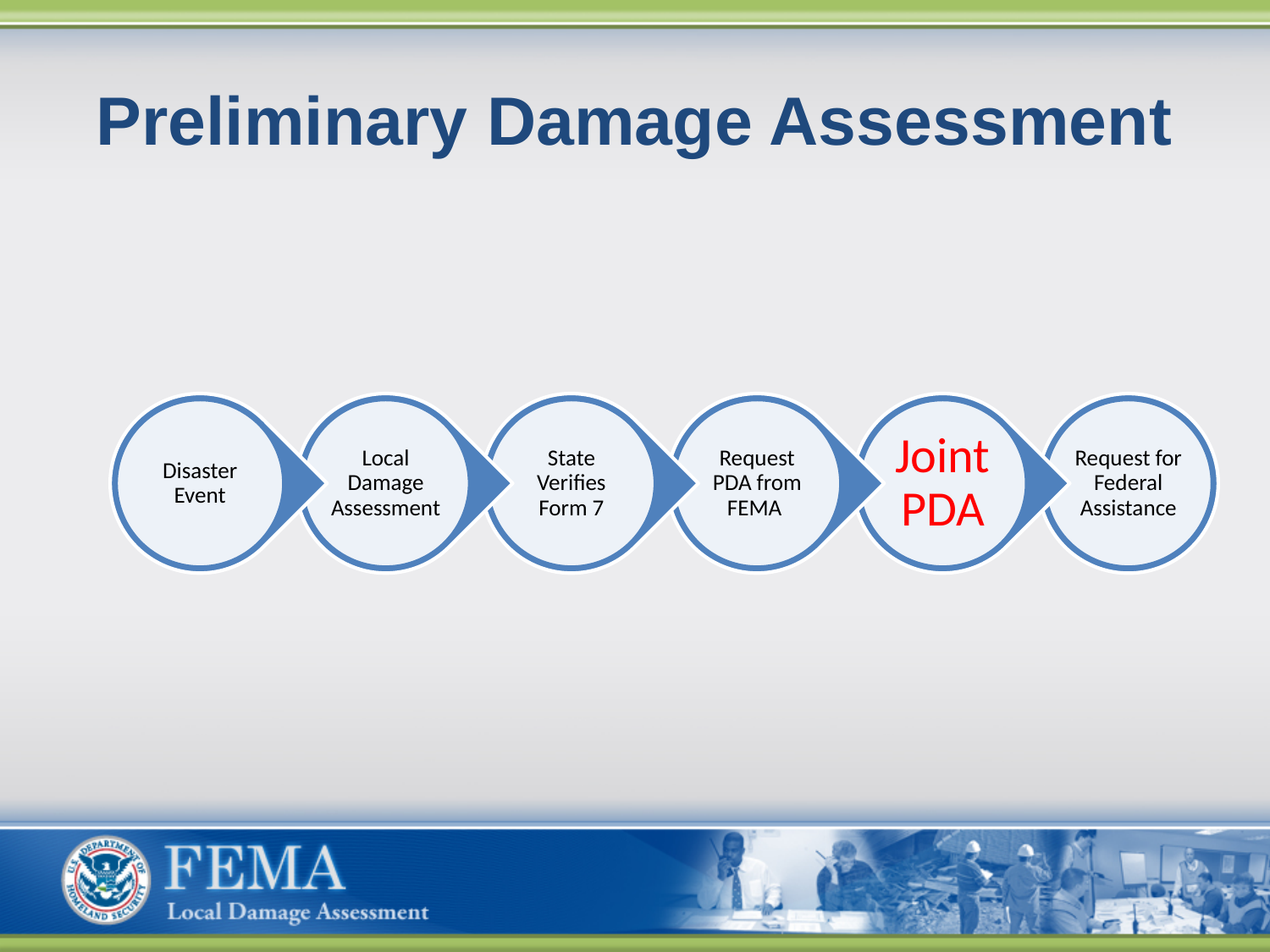

# Preliminary Damage Assessment
Request for Federal Assistance
Joint PDA
Request PDA from FEMA
State Verifies Form 7
Local Damage Assessment
Disaster Event